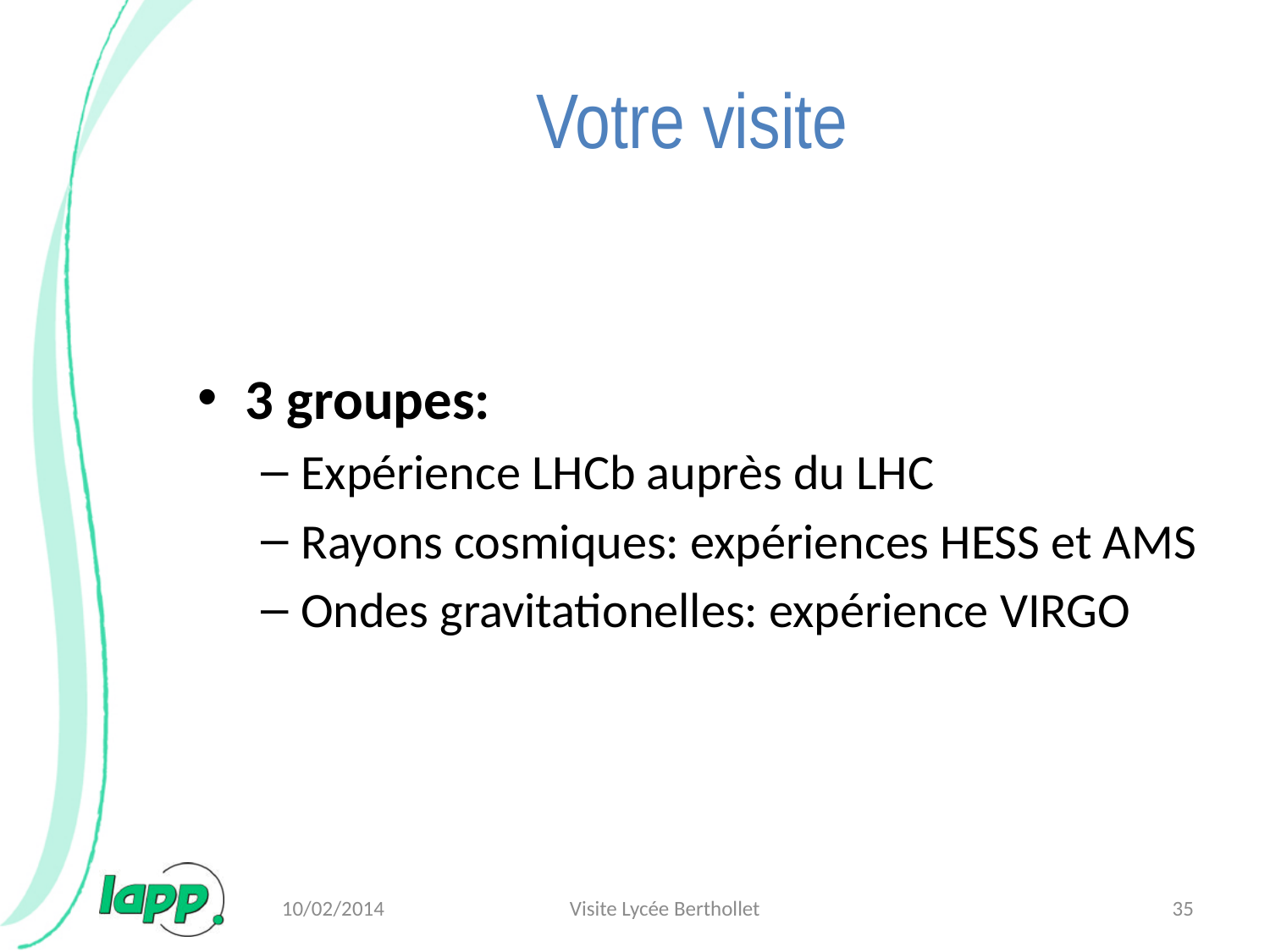

# Votre visite
3 groupes:
Expérience LHCb auprès du LHC
Rayons cosmiques: expériences HESS et AMS
Ondes gravitationelles: expérience VIRGO

10/02/2014
Visite Lycée Berthollet
35